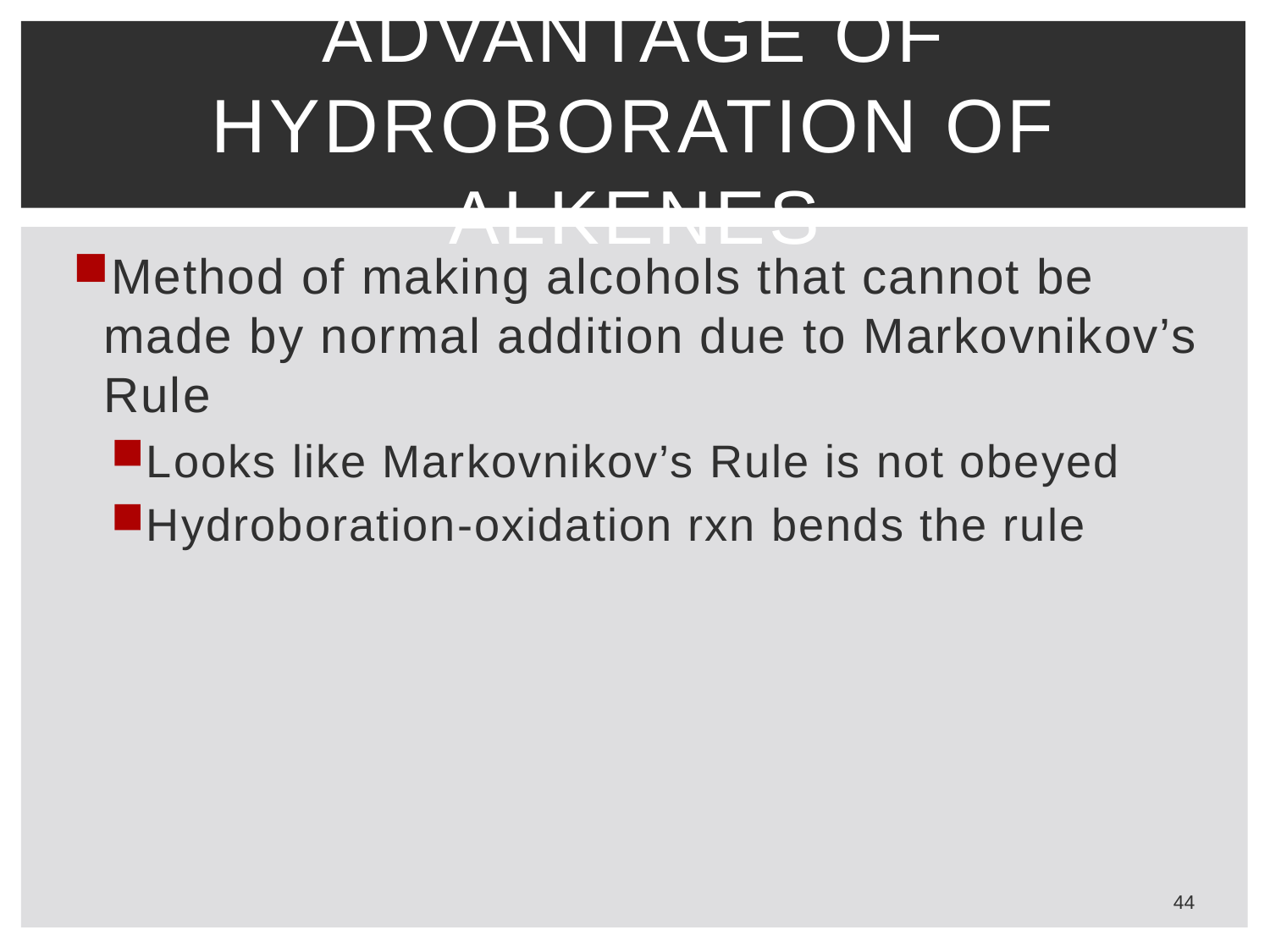

# Advantage of Hydroboration of alkenes
Method of making alcohols that cannot be made by normal addition due to Markovnikov’s Rule
Looks like Markovnikov’s Rule is not obeyed
Hydroboration-oxidation rxn bends the rule

44